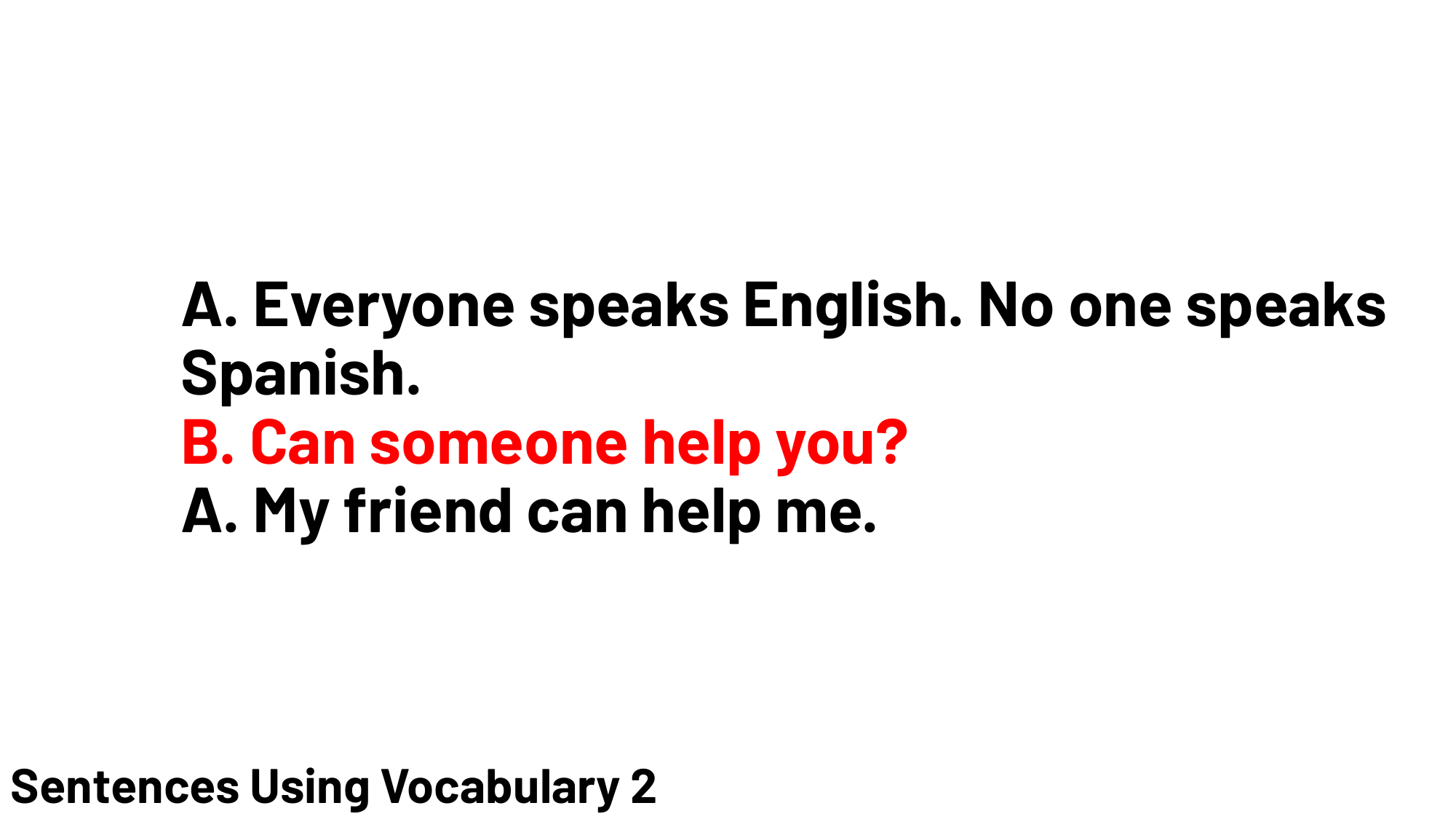

# A. Everyone speaks English. No one speaks Spanish. B. Can someone help you? A. My friend can help me.
Sentences Using Vocabulary 2